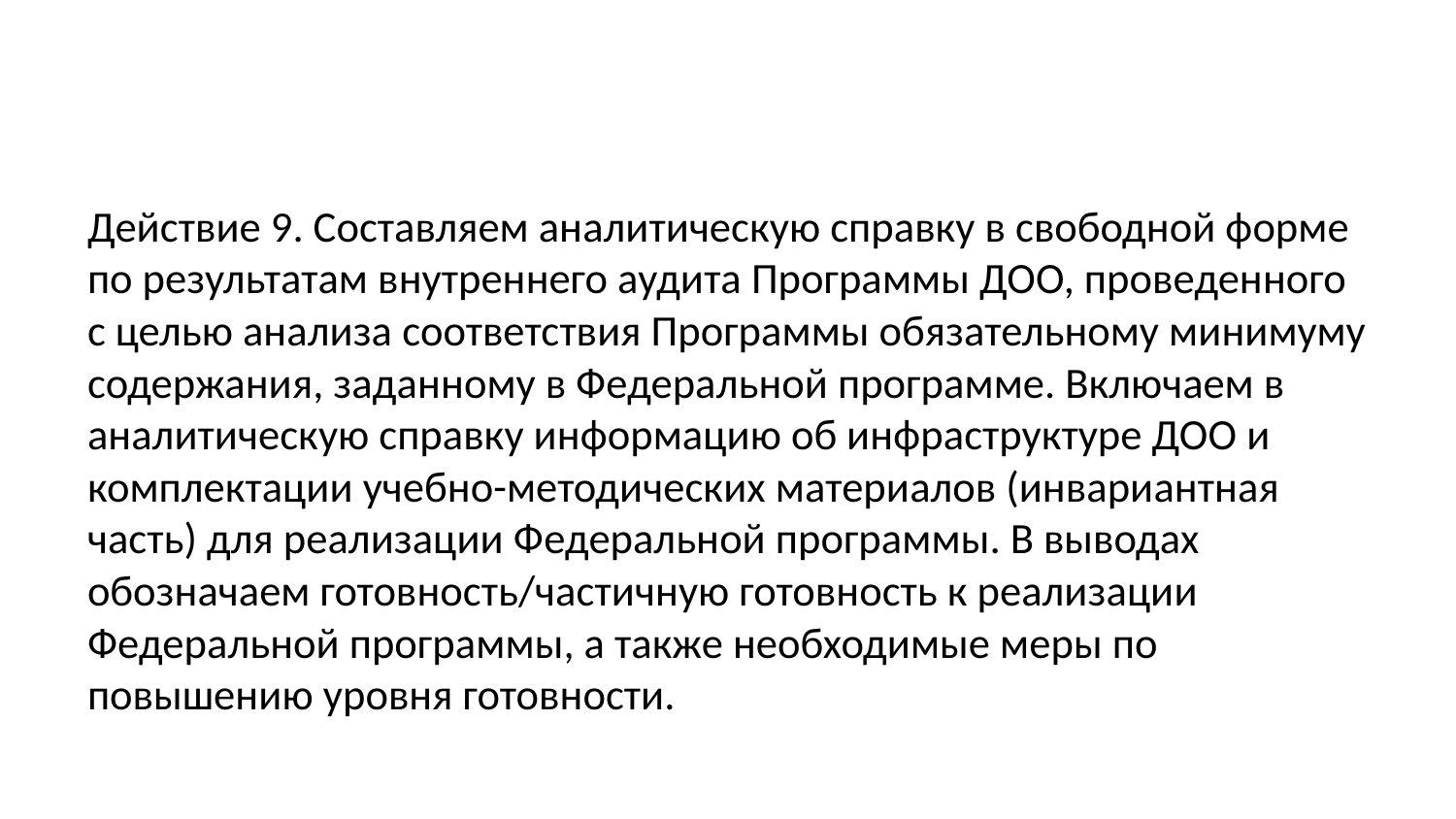

#
Действие 9. Составляем аналитическую справку в свободной форме по результатам внутреннего аудита Программы ДОО, проведенного с целью анализа соответствия Программы обязательному минимуму содержания, заданному в Федеральной программе. Включаем в аналитическую справку информацию об инфраструктуре ДОО и комплектации учебно-методических материалов (инвариантная часть) для реализации Федеральной программы. В выводах обозначаем готовность/частичную готовность к реализации Федеральной программы, а также необходимые меры по повышению уровня готовности.